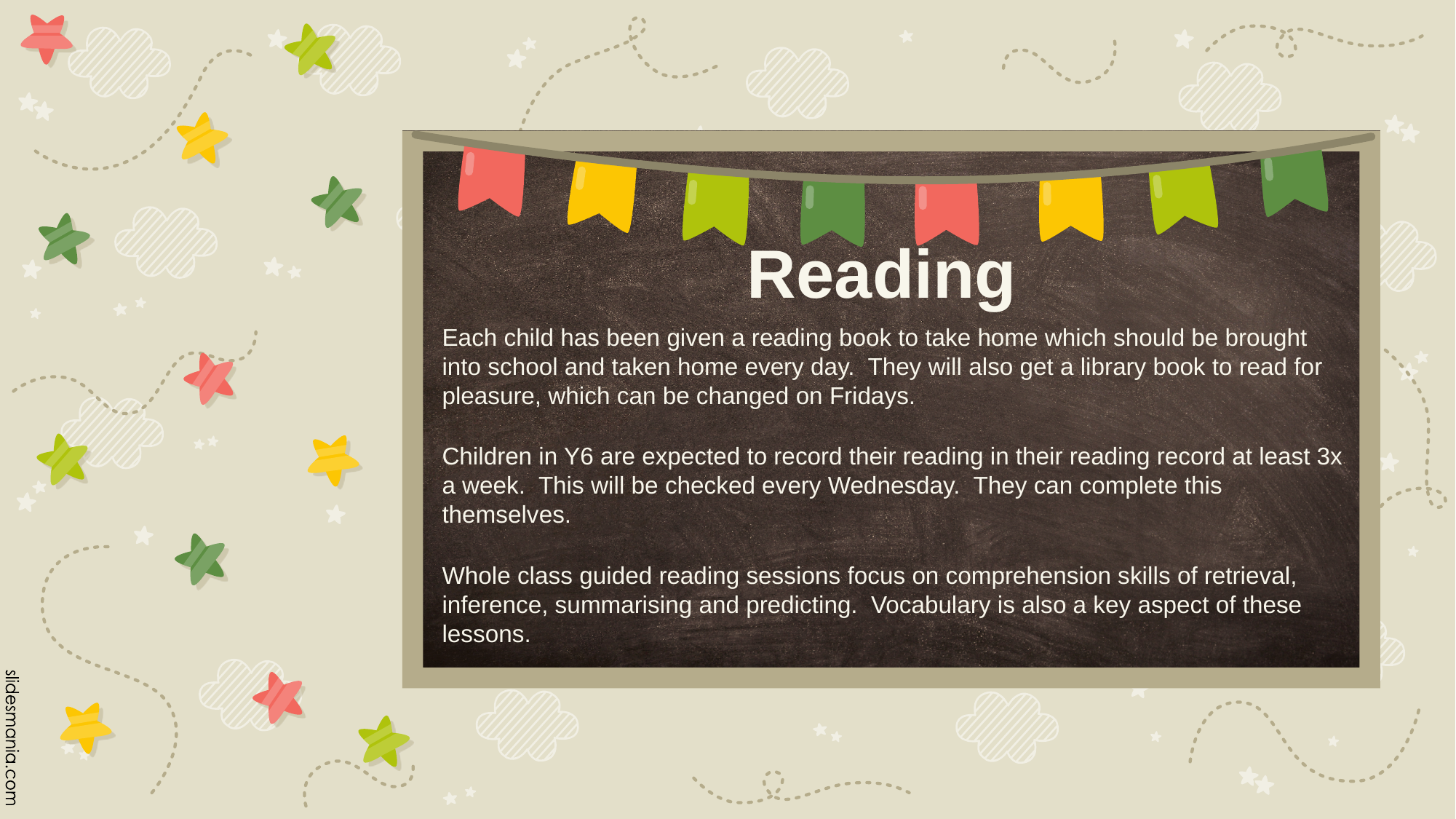

# Reading
Each child has been given a reading book to take home which should be brought into school and taken home every day.  They will also get a library book to read for pleasure, which can be changed on Fridays.
Children in Y6 are expected to record their reading in their reading record at least 3x a week.  This will be checked every Wednesday.  They can complete this themselves.
Whole class guided reading sessions focus on comprehension skills of retrieval, inference, summarising and predicting.  Vocabulary is also a key aspect of these lessons.